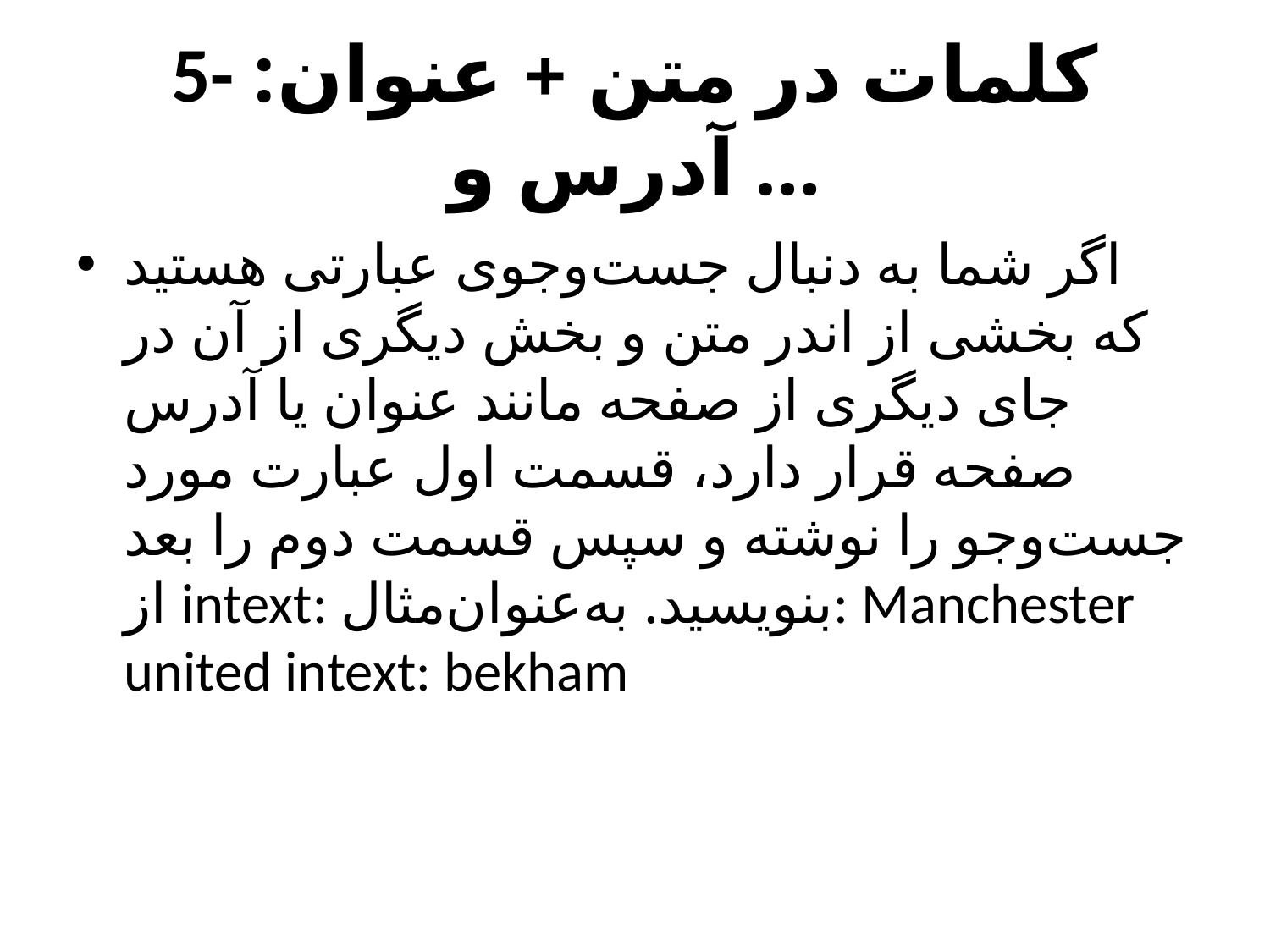

# 5- کلمات در متن + عنوان: آدرس و …
اگر شما به دنبال جست‌وجوی عبارتی هستید که بخشی از اندر متن و بخش دیگری از آن در جای دیگری از صفحه مانند عنوان یا آدرس صفحه قرار دارد، قسمت اول عبارت مورد جست‌وجو را نوشته و سپس قسمت دوم را بعد از intext: بنویسید. به‌عنوان‌مثال: Manchester united intext: bekham